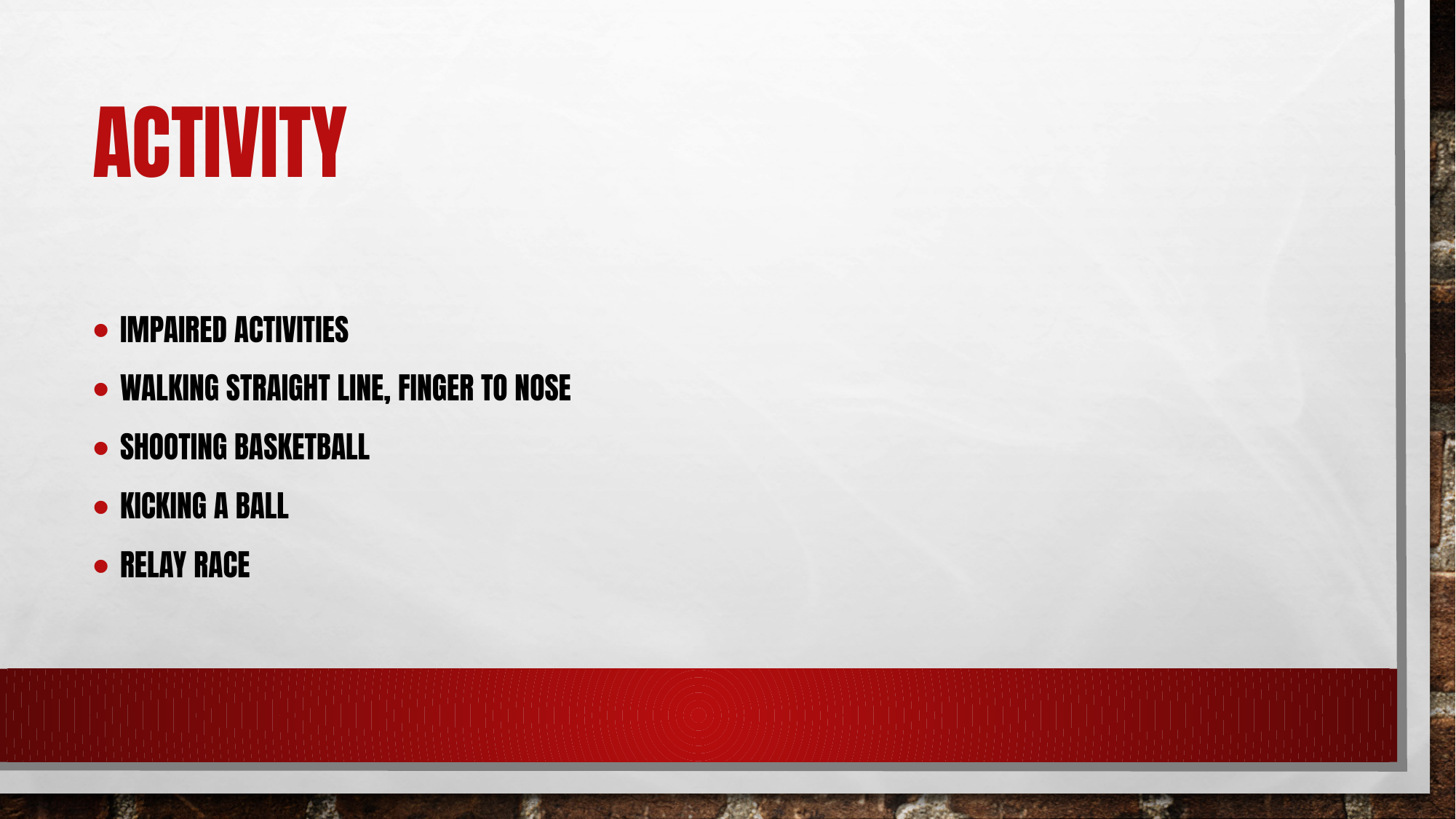

# Activity
Impaired activities
Walking straight line, finger to nose
Shooting basketball
Kicking a ball
Relay race